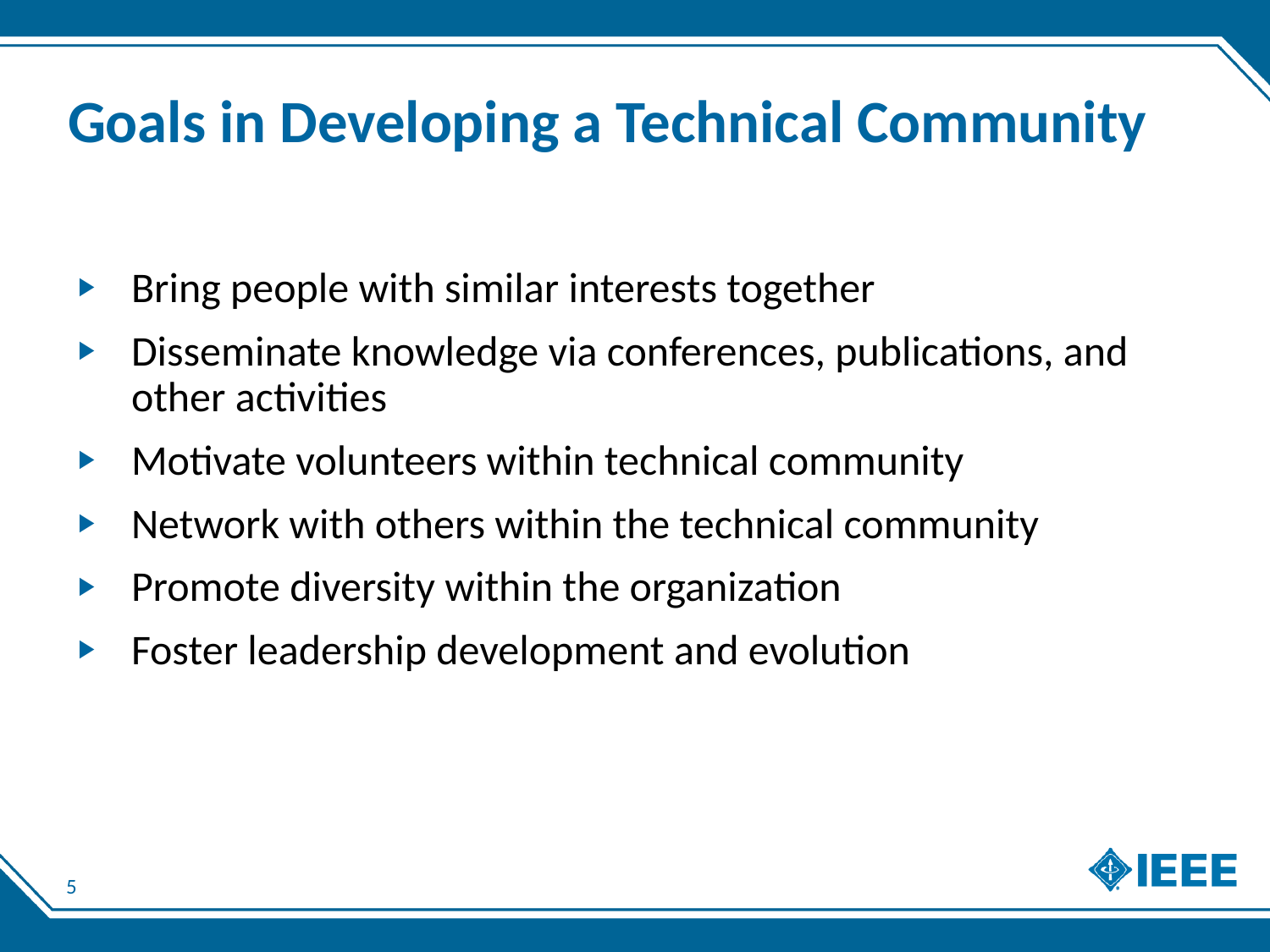

# Goals in Developing a Technical Community

Bring people with similar interests together
Disseminate knowledge via conferences, publications, and other activities
Motivate volunteers within technical community
Network with others within the technical community
Promote diversity within the organization
Foster leadership development and evolution